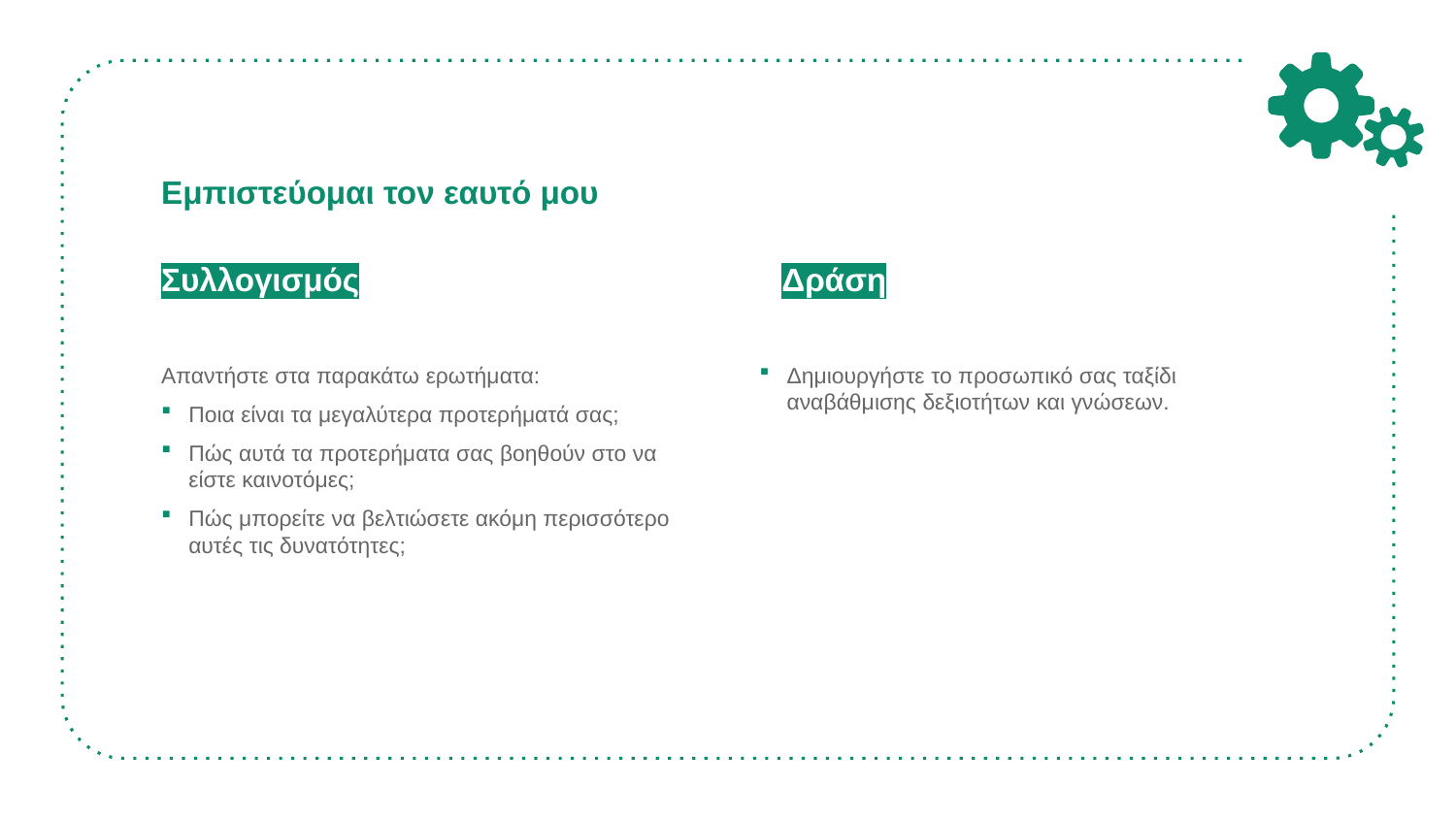

# Εμπιστεύομαι τον εαυτό μου
Συλλογισμός

Απαντήστε στα παρακάτω ερωτήματα:
Ποια είναι τα μεγαλύτερα προτερήματά σας;
Πώς αυτά τα προτερήματα σας βοηθούν στο να είστε καινοτόμες;
Πώς μπορείτε να βελτιώσετε ακόμη περισσότερο αυτές τις δυνατότητες;
Δράση

Δημιουργήστε το προσωπικό σας ταξίδι αναβάθμισης δεξιοτήτων και γνώσεων.